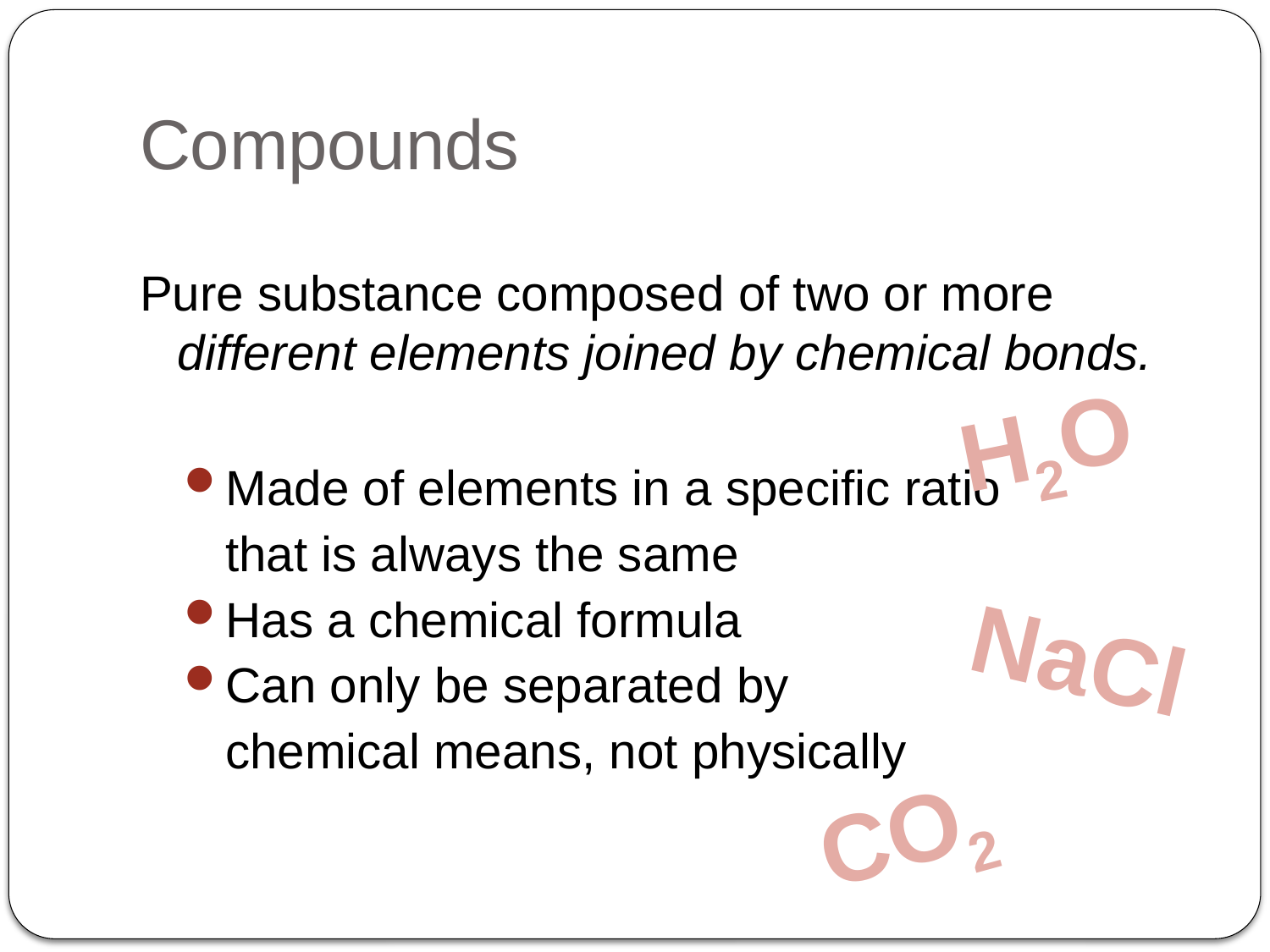

# Compounds

Pure substance composed of two or more different elements joined by chemical bonds.

Made of elements in a specific ratio
   that is always the same
Has a chemical formula
Can only be separated by
   chemical means, not physically

H2O
NaCl
CO2